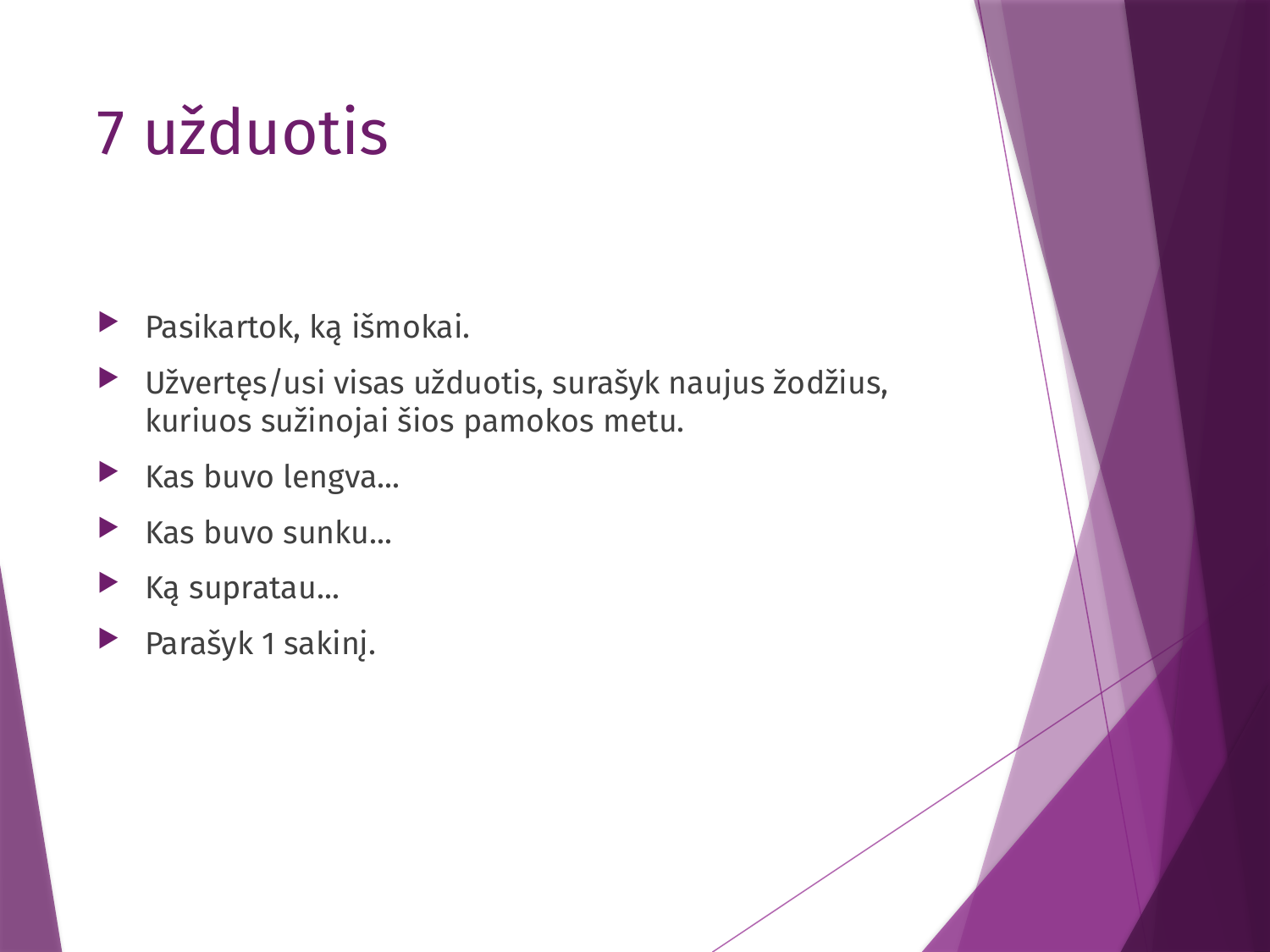

# 7 užduotis
Pasikartok, ką išmokai.
Užvertęs/usi visas užduotis, surašyk naujus žodžius, kuriuos sužinojai šios pamokos metu.
Kas buvo lengva...
Kas buvo sunku...
Ką supratau...
Parašyk 1 sakinį.